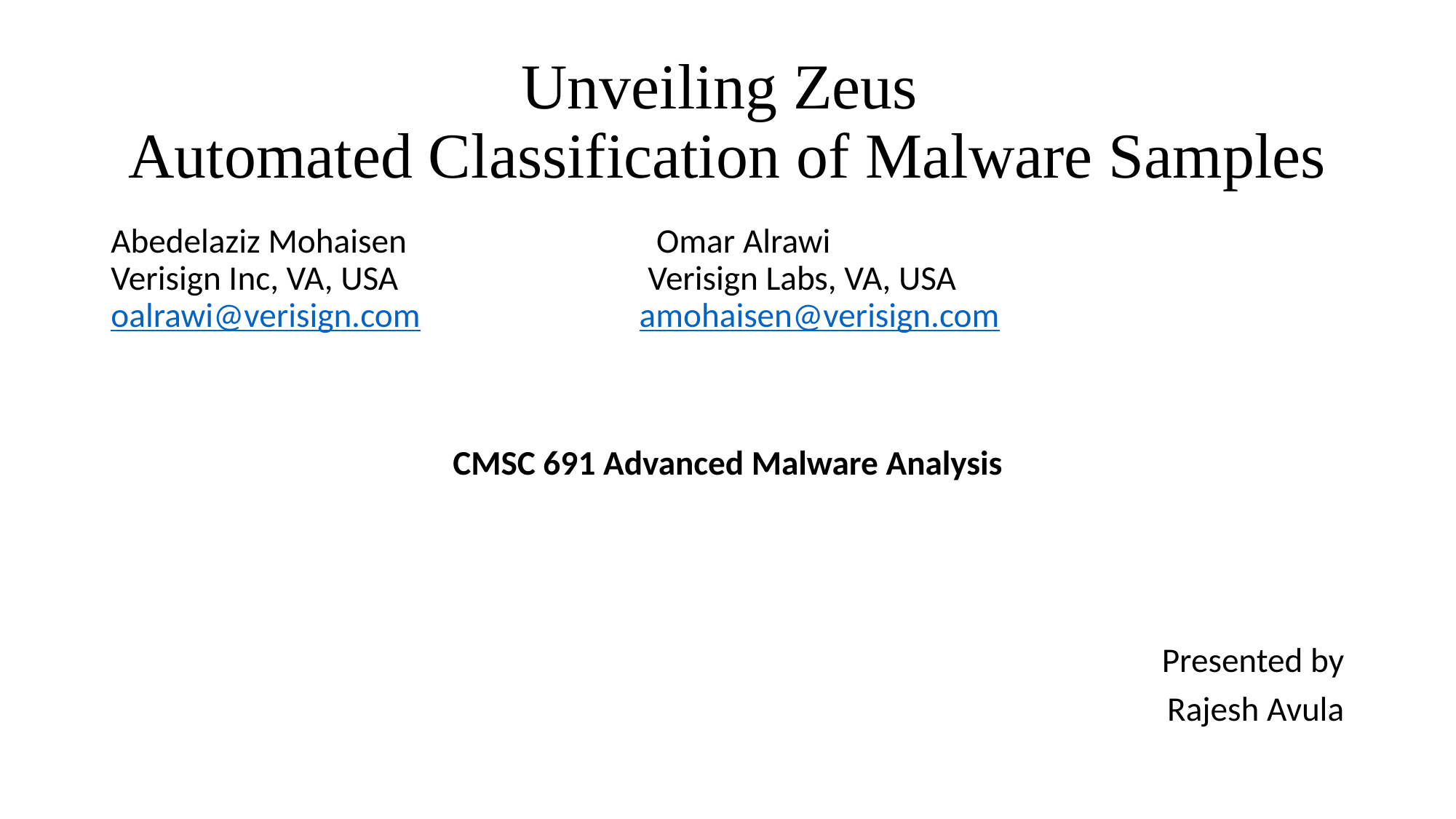

# Unveiling Zeus Automated Classification of Malware Samples
Abedelaziz Mohaisen                                Omar Alrawi
Verisign Inc, VA, USA                                Verisign Labs, VA, USA
oalrawi@verisign.com                            amohaisen@verisign.com

CMSC 691 Advanced Malware Analysis

Presented by
Rajesh Avula